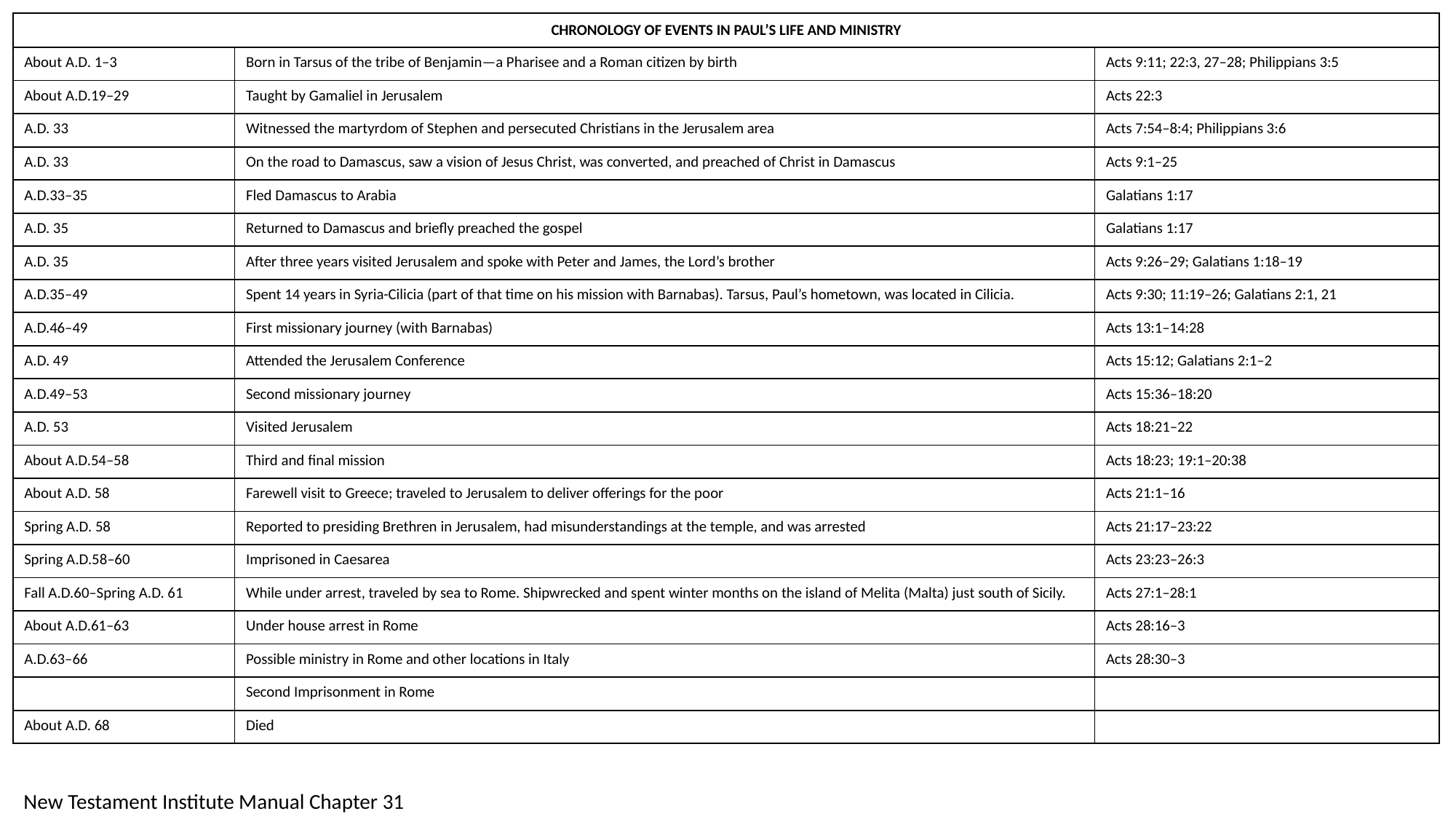

| CHRONOLOGY OF EVENTS IN PAUL’S LIFE AND MINISTRY |  |  |
| --- | --- | --- |
| About A.D. 1–3 | Born in Tarsus of the tribe of Benjamin—a Pharisee and a Roman citizen by birth | Acts 9:11; 22:3, 27–28; Philippians 3:5 |
| About A.D.19–29 | Taught by Gamaliel in Jerusalem | Acts 22:3 |
| A.D. 33 | Witnessed the martyrdom of Stephen and persecuted Christians in the Jerusalem area | Acts 7:54–8:4; Philippians 3:6 |
| A.D. 33 | On the road to Damascus, saw a vision of Jesus Christ, was converted, and preached of Christ in Damascus | Acts 9:1–25 |
| A.D.33–35 | Fled Damascus to Arabia | Galatians 1:17 |
| A.D. 35 | Returned to Damascus and briefly preached the gospel | Galatians 1:17 |
| A.D. 35 | After three years visited Jerusalem and spoke with Peter and James, the Lord’s brother | Acts 9:26–29; Galatians 1:18–19 |
| A.D.35–49 | Spent 14 years in Syria-Cilicia (part of that time on his mission with Barnabas). Tarsus, Paul’s hometown, was located in Cilicia. | Acts 9:30; 11:19–26; Galatians 2:1, 21 |
| A.D.46–49 | First missionary journey (with Barnabas) | Acts 13:1–14:28 |
| A.D. 49 | Attended the Jerusalem Conference | Acts 15:12; Galatians 2:1–2 |
| A.D.49–53 | Second missionary journey | Acts 15:36–18:20 |
| A.D. 53 | Visited Jerusalem | Acts 18:21–22 |
| About A.D.54–58 | Third and final mission | Acts 18:23; 19:1–20:38 |
| About A.D. 58 | Farewell visit to Greece; traveled to Jerusalem to deliver offerings for the poor | Acts 21:1–16 |
| Spring A.D. 58 | Reported to presiding Brethren in Jerusalem, had misunderstandings at the temple, and was arrested | Acts 21:17–23:22 |
| Spring A.D.58–60 | Imprisoned in Caesarea | Acts 23:23–26:3 |
| Fall A.D.60–Spring A.D. 61 | While under arrest, traveled by sea to Rome. Shipwrecked and spent winter months on the island of Melita (Malta) just south of Sicily. | Acts 27:1–28:1 |
| About A.D.61–63 | Under house arrest in Rome | Acts 28:16–3 |
| A.D.63–66 | Possible ministry in Rome and other locations in Italy | Acts 28:30–3 |
|  | Second Imprisonment in Rome |  |
| About A.D. 68 | Died |  |
New Testament Institute Manual Chapter 31